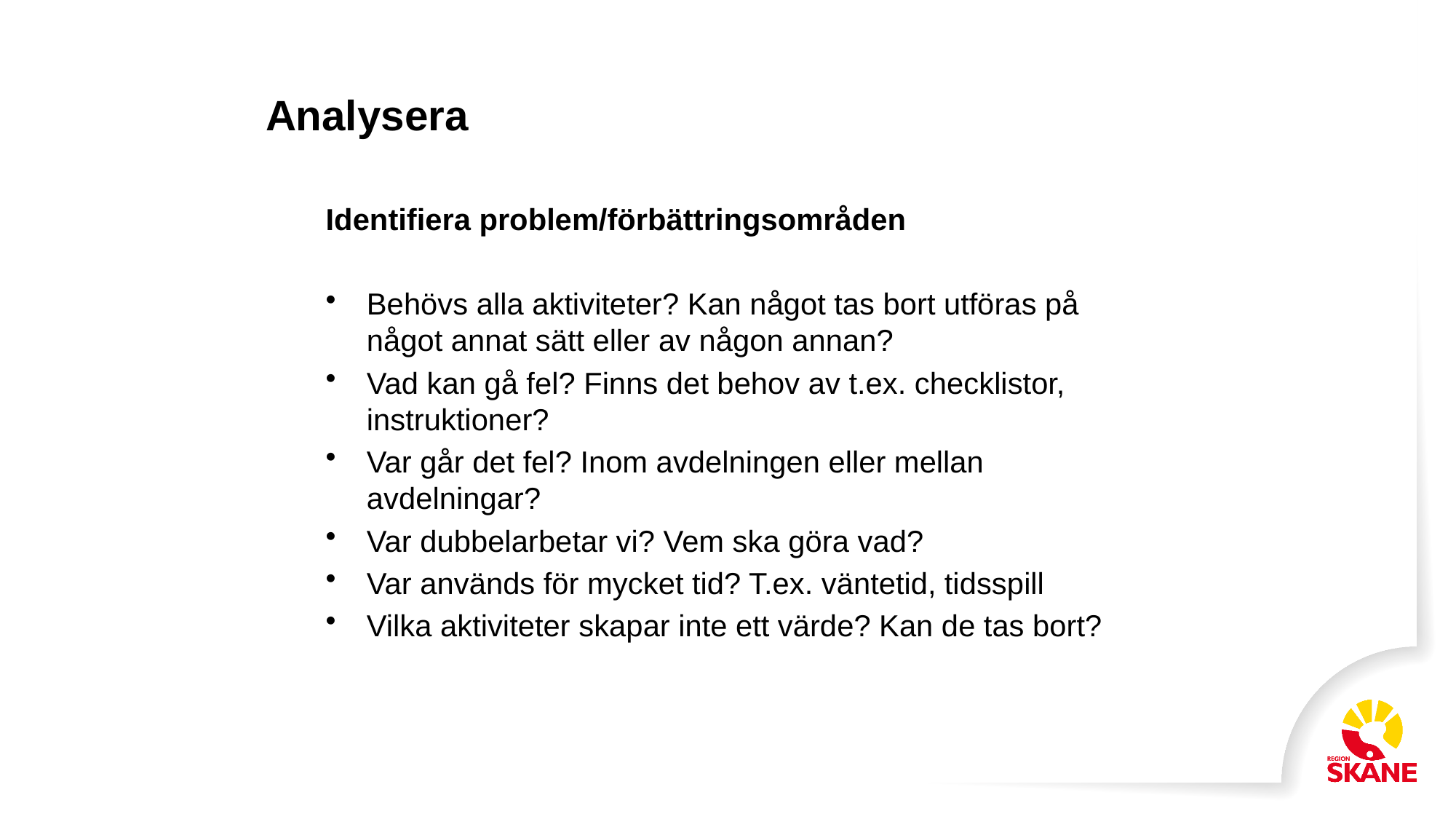

# Analysera
Identifiera problem/förbättringsområden

Behövs alla aktiviteter? Kan något tas bort utföras på något annat sätt eller av någon annan?
Vad kan gå fel? Finns det behov av t.ex. checklistor, instruktioner?
Var går det fel? Inom avdelningen eller mellan avdelningar?
Var dubbelarbetar vi? Vem ska göra vad?
Var används för mycket tid? T.ex. väntetid, tidsspill
Vilka aktiviteter skapar inte ett värde? Kan de tas bort?